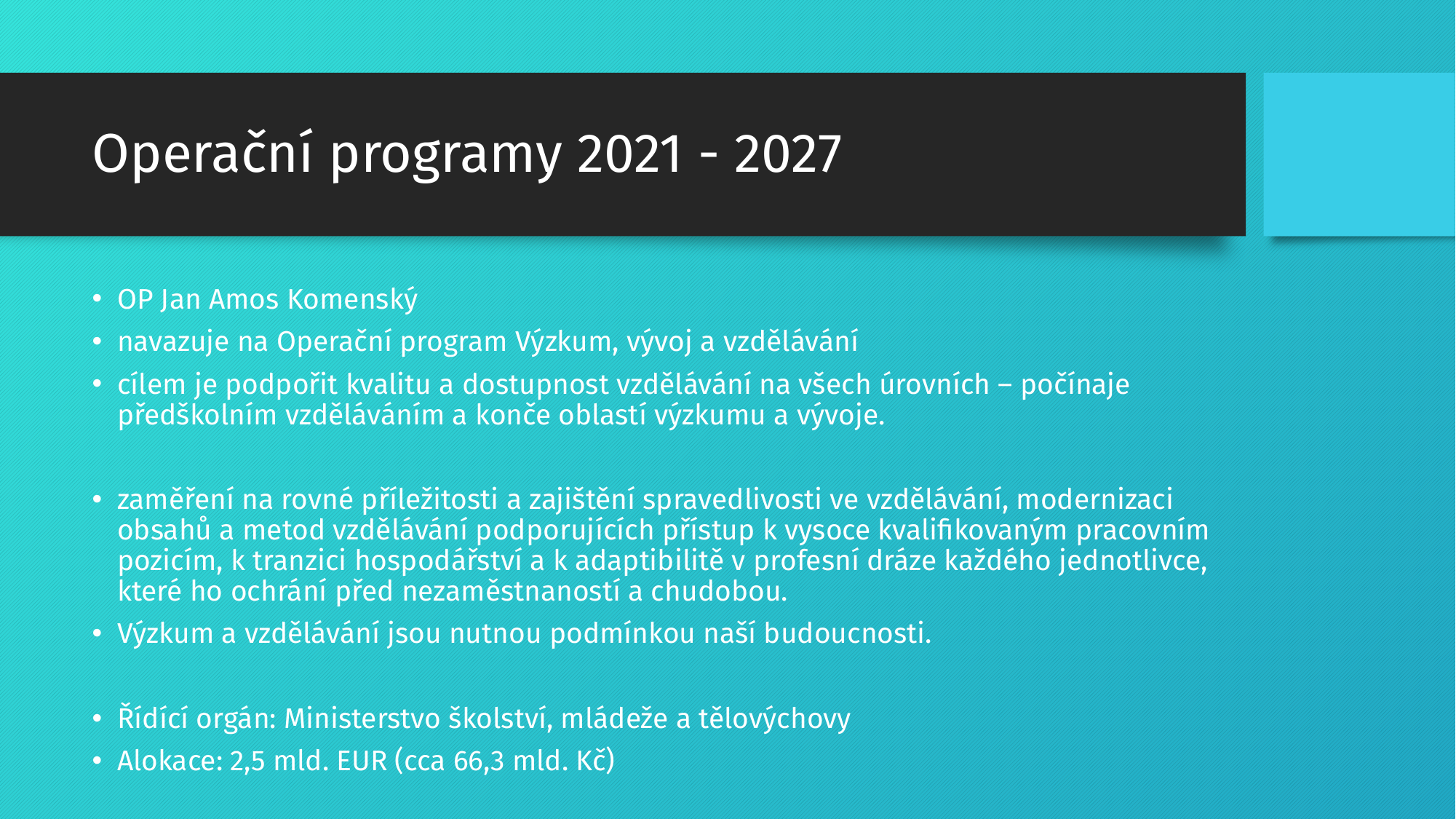

# Operační programy 2021 - 2027
OP Jan Amos Komenský
navazuje na Operační program Výzkum, vývoj a vzdělávání
cílem je podpořit kvalitu a dostupnost vzdělávání na všech úrovních – počínaje předškolním vzděláváním a konče oblastí výzkumu a vývoje.

zaměření na rovné příležitosti a zajištění spravedlivosti ve vzdělávání, modernizaci obsahů a metod vzdělávání podporujících přístup k vysoce kvalifikovaným pracovním pozicím, k tranzici hospodářství a k adaptibilitě v profesní dráze každého jednotlivce, které ho ochrání před nezaměstnaností a chudobou.
Výzkum a vzdělávání jsou nutnou podmínkou naší budoucnosti.

Řídící orgán: Ministerstvo školství, mládeže a tělovýchovy
Alokace: 2,5 mld. EUR (cca 66,3 mld. Kč)